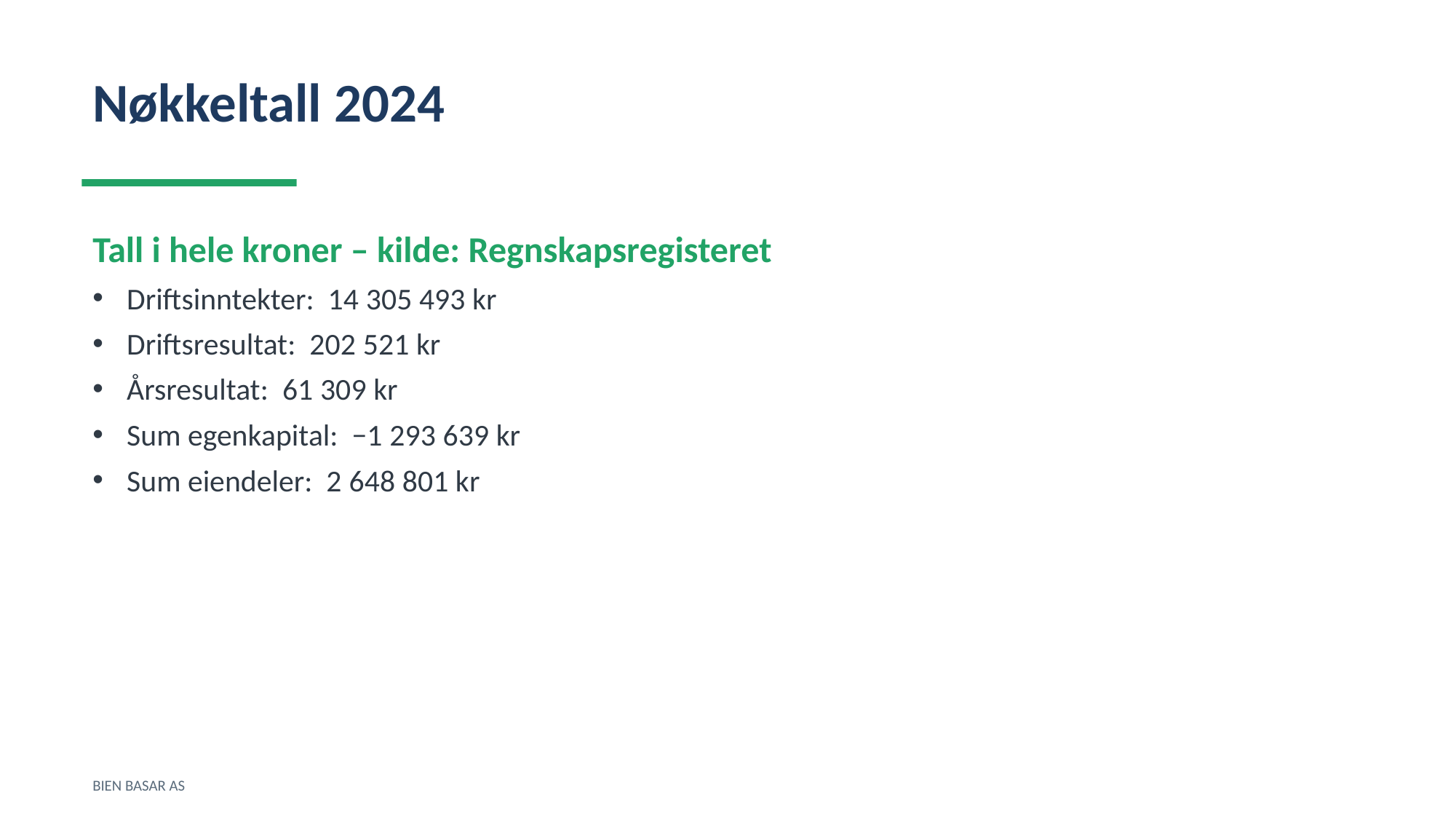

Nøkkeltall 2024

Tall i hele kroner – kilde: Regnskapsregisteret
Driftsinntekter:  14 305 493 kr
Driftsresultat:  202 521 kr
Årsresultat:  61 309 kr
Sum egenkapital:  −1 293 639 kr
Sum eiendeler:  2 648 801 kr
BIEN BASAR AS